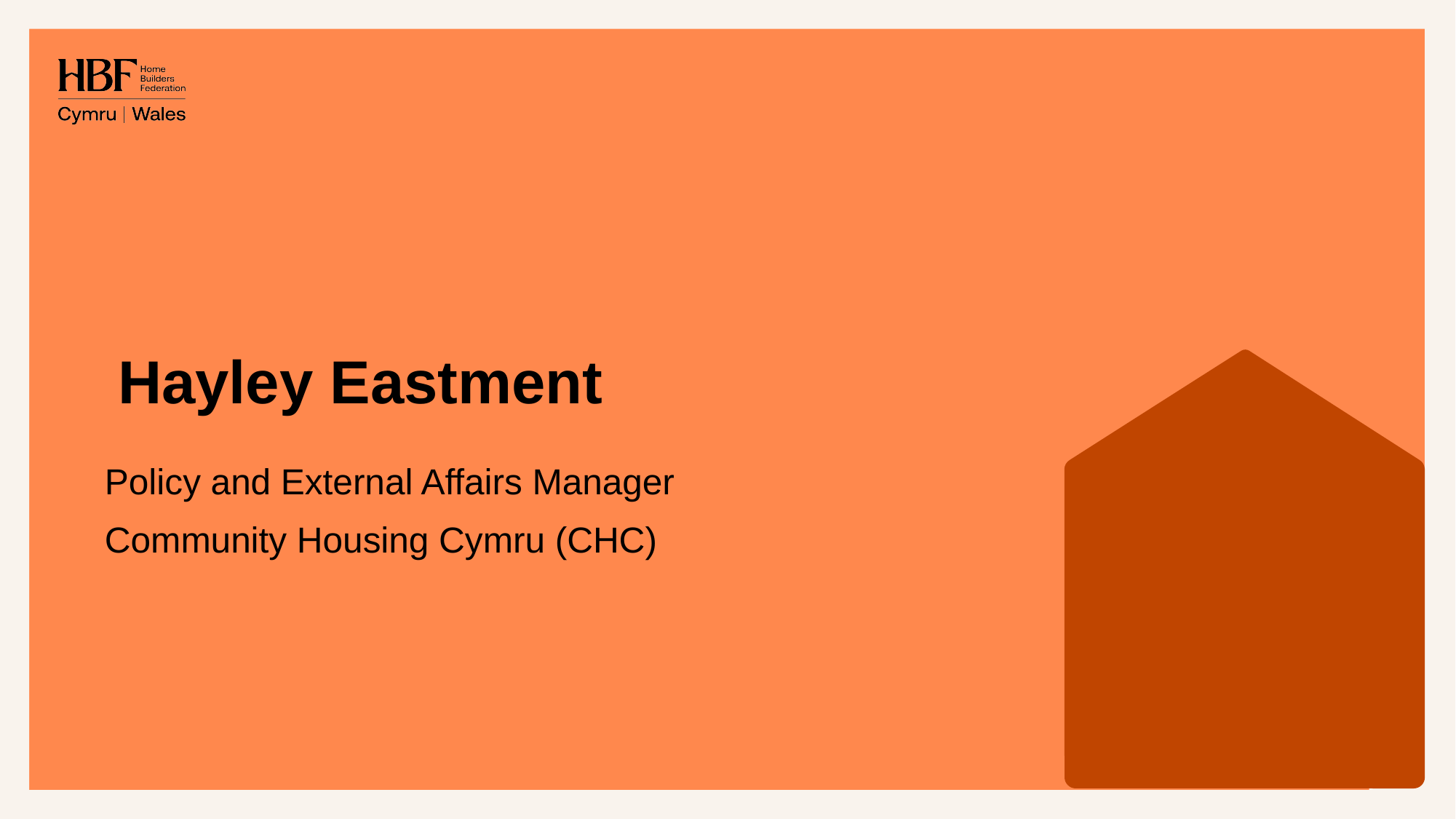

# Hayley Eastment

Policy and External Affairs Manager
Community Housing Cymru (CHC)